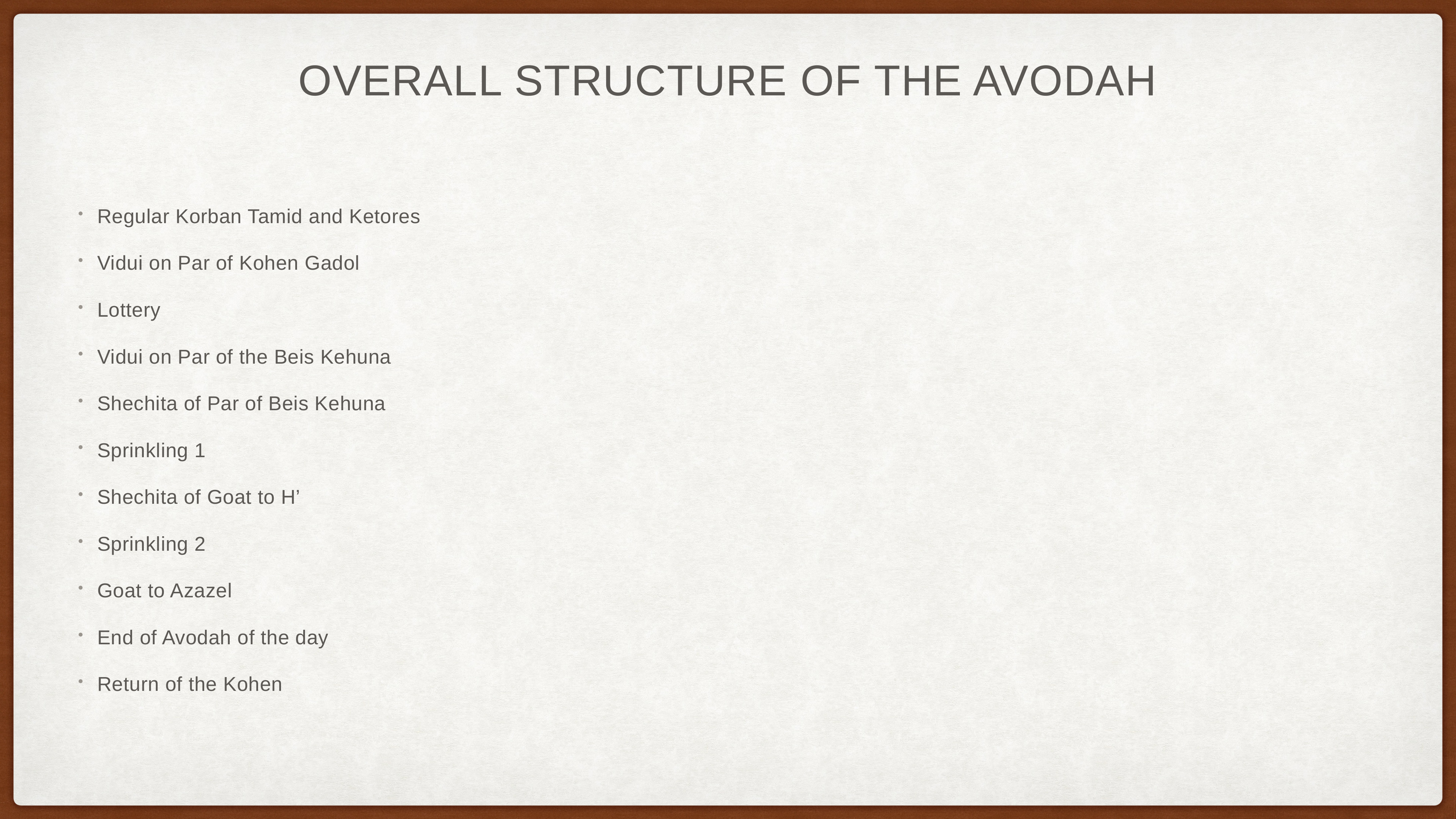

# Overall Structure of the Avodah
Regular Korban Tamid and Ketores
Vidui on Par of Kohen Gadol
Lottery
Vidui on Par of the Beis Kehuna
Shechita of Par of Beis Kehuna
Sprinkling 1
Shechita of Goat to H’
Sprinkling 2
Goat to Azazel
End of Avodah of the day
Return of the Kohen